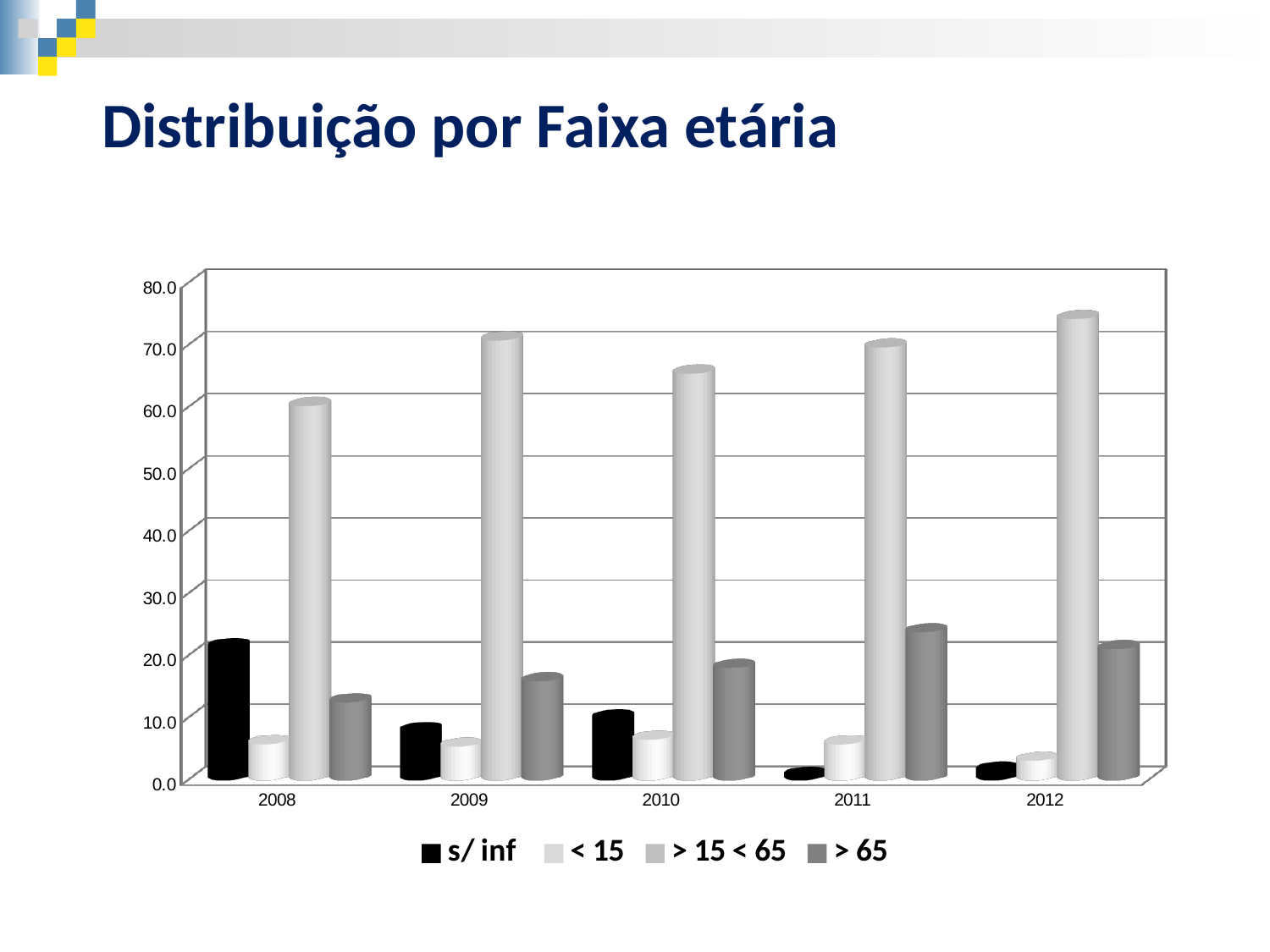

Distribuição por Faixa etária

[unsupported chart]

76,9 %